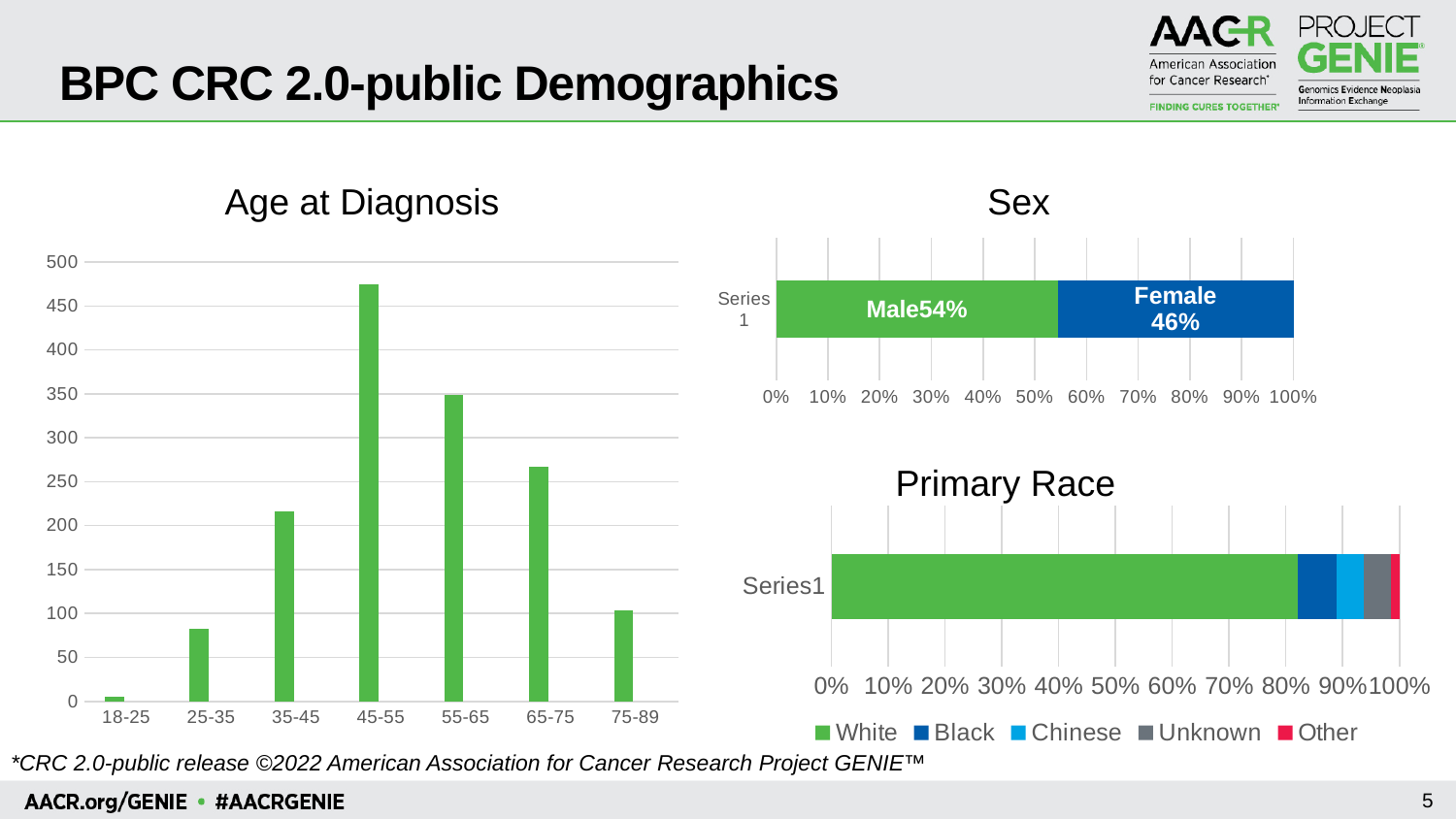

# BPC CRC 2.0-public Demographics

### Chart

| Category | Male | Female |
|---|---|---|
|  | 0.5439892545332438 | 0.45601074546675624 |
Age at Diagnosis
Sex

### Chart

| Category | Age at Diagnosis |  |
|---|---|---|
| 18-25 | 5.0 | None |
| 25-35 | 83.0 | None |
| 35-45 | 216.0 | None |
| 45-55 | 475.0 | None |
| 55-65 | 349.0 | None |
| 65-75 | 267.0 | None |
| 75-89 | 103.0 | None |
Primary Race

### Chart

| Category | White | Black | Chinese | Unknown | Other |
|---|---|---|---|---|---|
|  | 0.8173270651443922 | 0.0671591672263264 | 0.04768300873069174 | 0.04701141705842848 | 0.01544660846205507 |
*CRC 2.0-public release ©2022 American Association for Cancer Research Project GENIE™